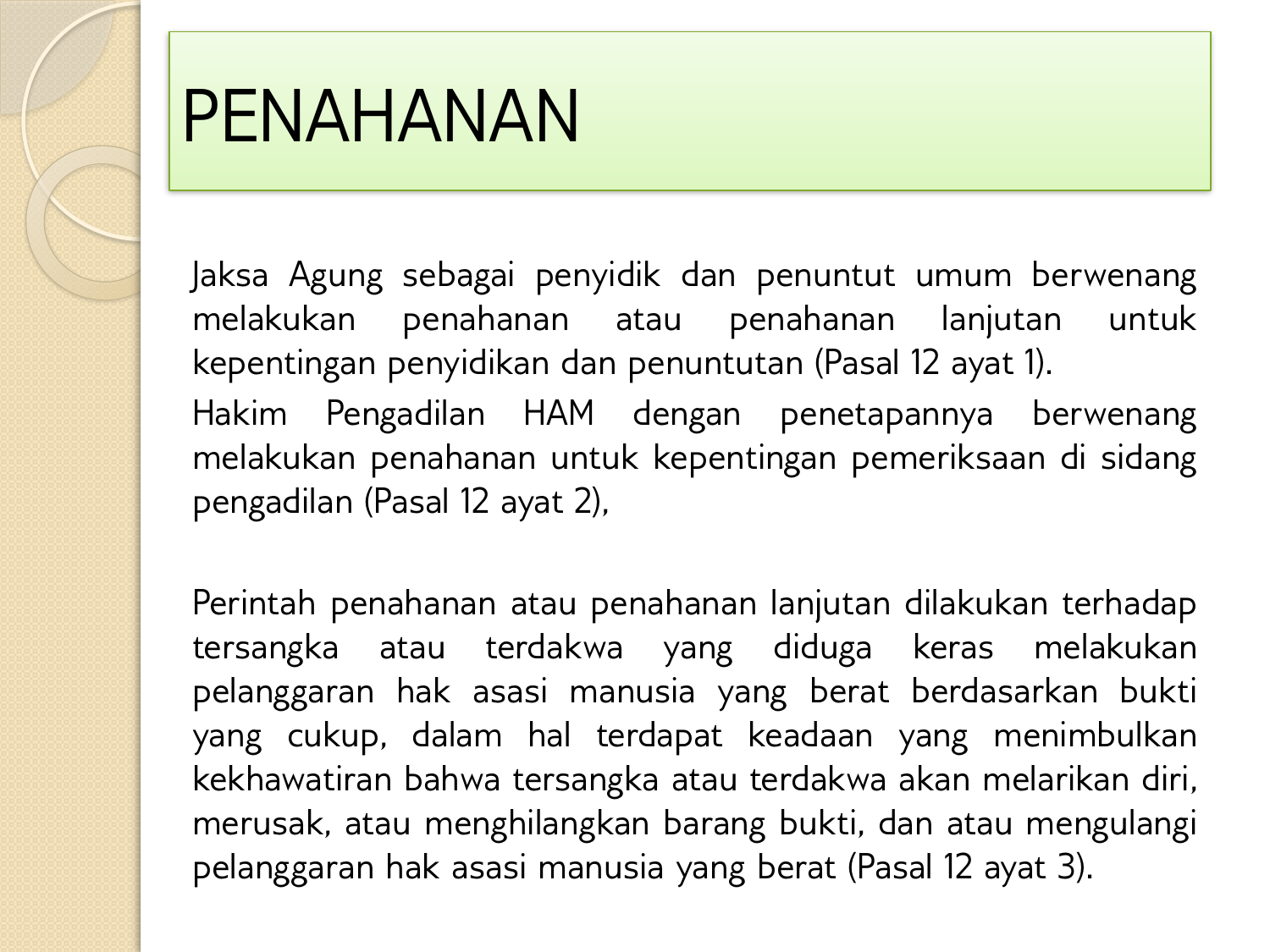

# PENAHANAN
Jaksa Agung sebagai penyidik dan penuntut umum berwenang melakukan penahanan atau penahanan lanjutan untuk kepentingan penyidikan dan penuntutan (Pasal 12 ayat 1).
Hakim Pengadilan HAM dengan penetapannya berwenang melakukan penahanan untuk kepentingan pemeriksaan di sidang pengadilan (Pasal 12 ayat 2),

Perintah penahanan atau penahanan lanjutan dilakukan terhadap tersangka atau terdakwa yang diduga keras melakukan pelanggaran hak asasi manusia yang berat berdasarkan bukti yang cukup, dalam hal terdapat keadaan yang menimbulkan kekhawatiran bahwa tersangka atau terdakwa akan melarikan diri, merusak, atau menghilangkan barang bukti, dan atau mengulangi pelanggaran hak asasi manusia yang berat (Pasal 12 ayat 3).